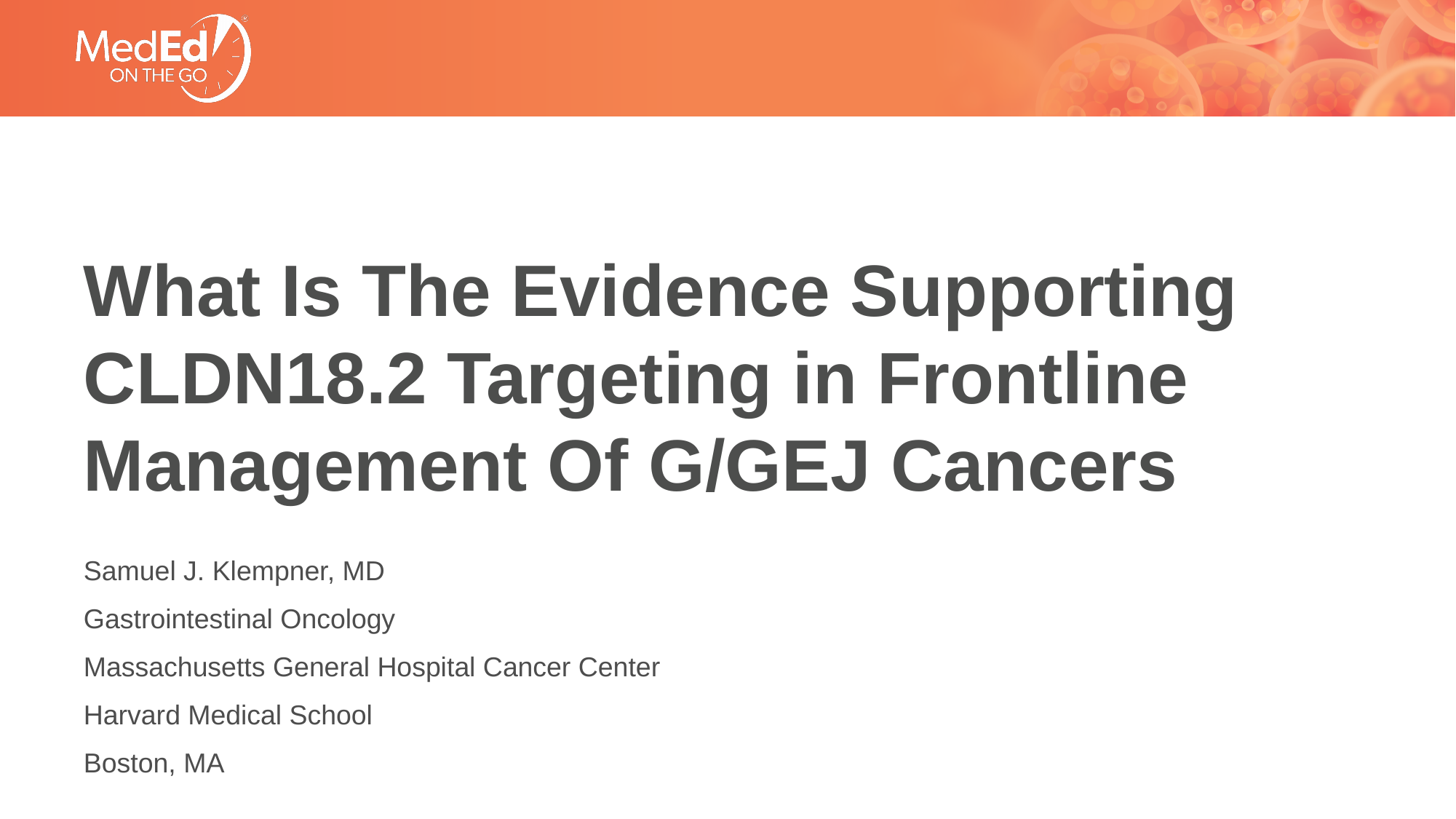

# What Is The Evidence Supporting CLDN18.2 Targeting in Frontline Management Of G/GEJ Cancers
Samuel J. Klempner, MD
Gastrointestinal Oncology
Massachusetts General Hospital Cancer Center
Harvard Medical School
Boston, MA